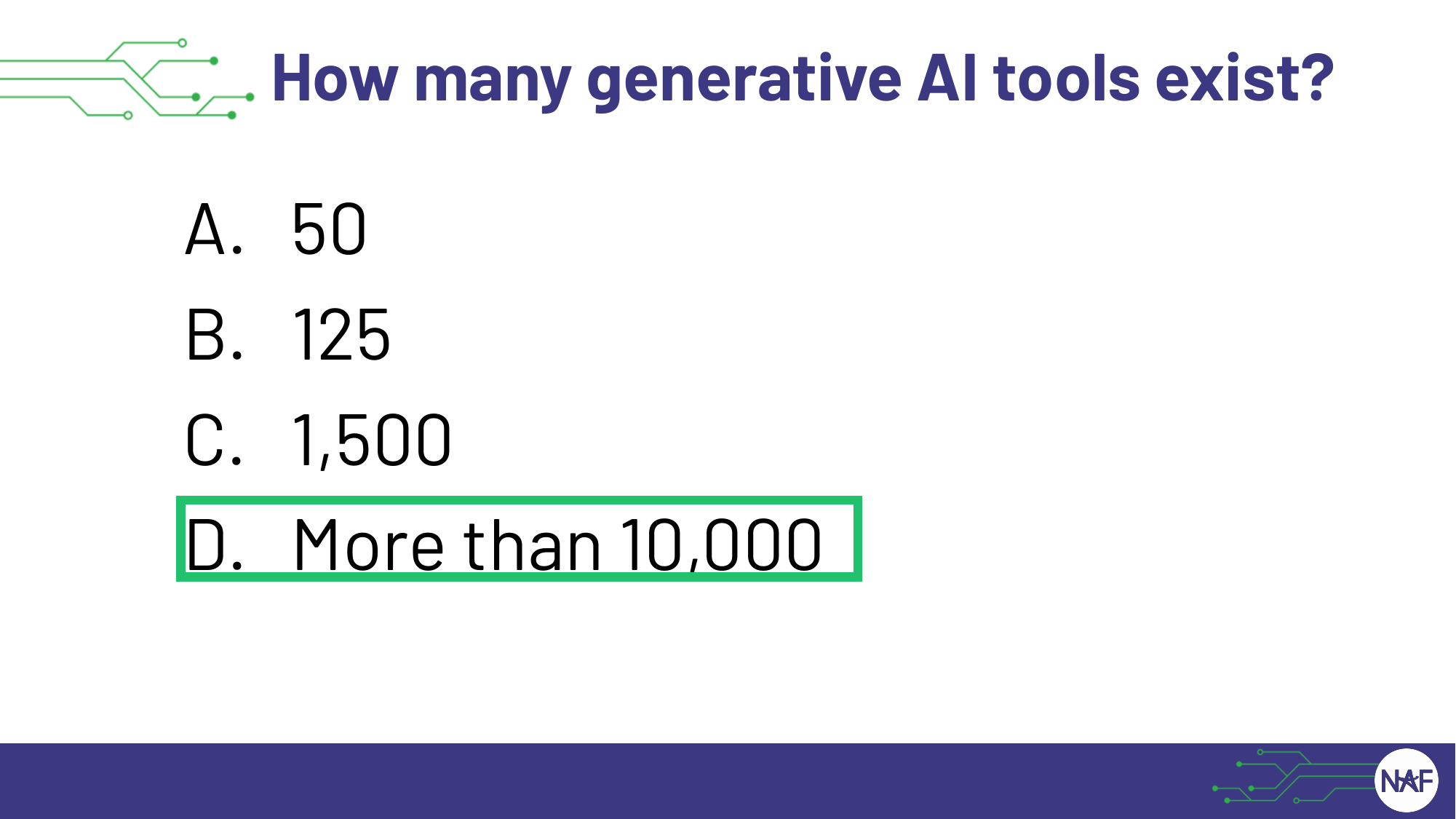

# How many generative AI tools exist?
   50
   125
   1,500
   More than 10,000